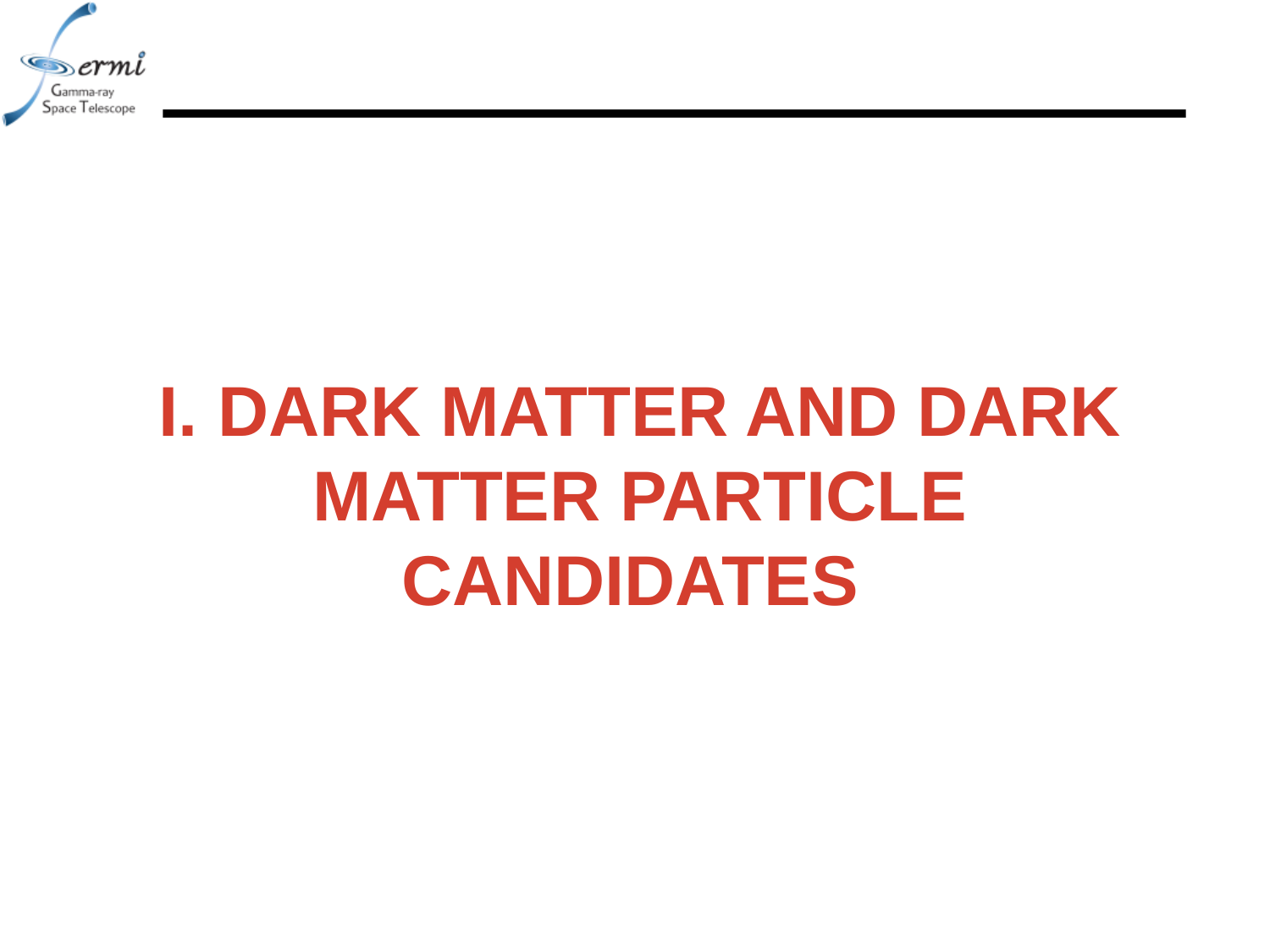

# I. Dark Matter and Dark Matter Particle Candidates